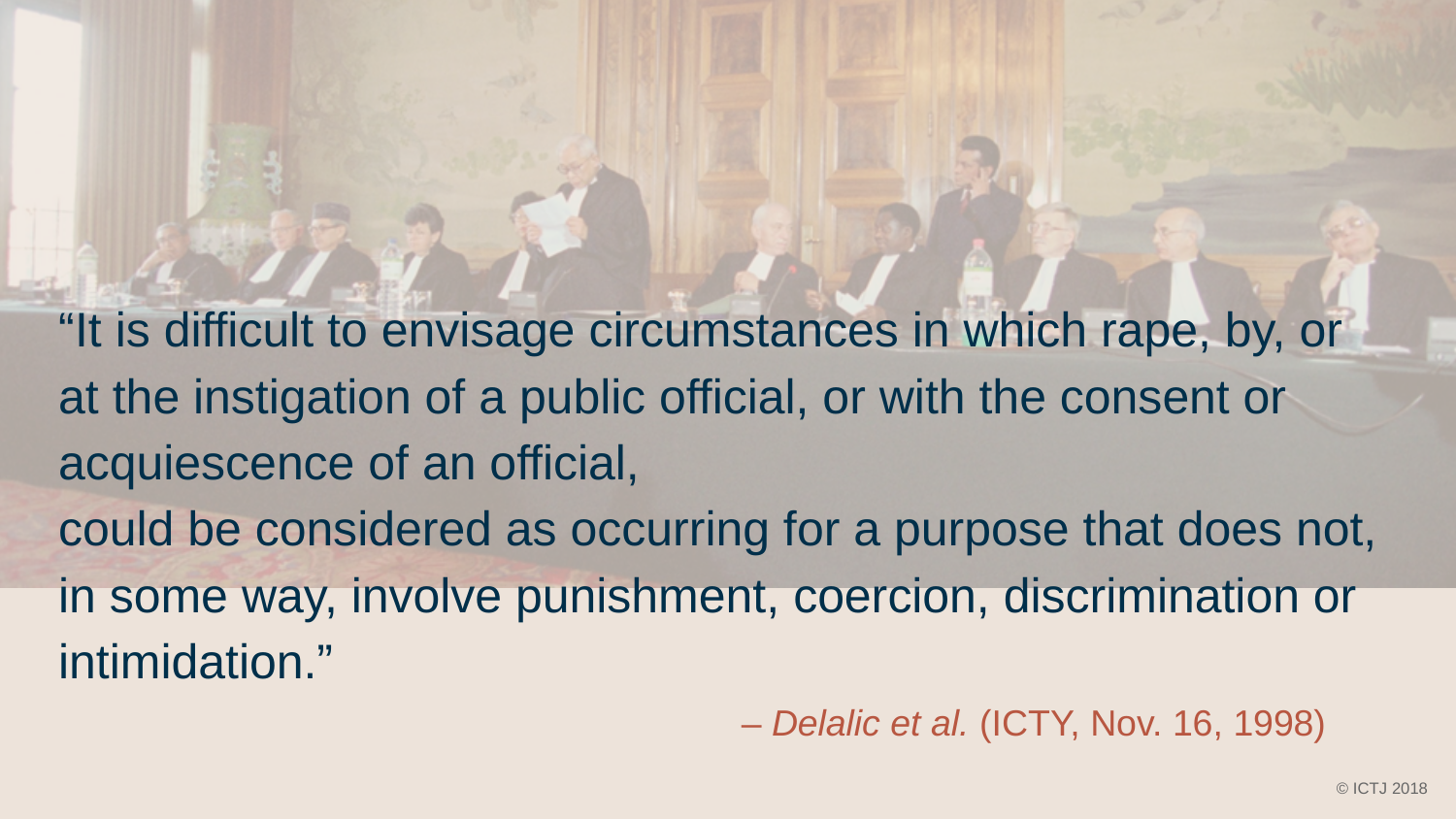

# “It is difficult to envisage circumstances in which rape, by, or at the instigation of a public official, or with the consent or acquiescence of an official, could be considered as occurring for a purpose that does not, in some way, involve punishment, coercion, discrimination or intimidation.” – Delalic et al. (ICTY, Nov. 16, 1998)
© ICTJ 2018